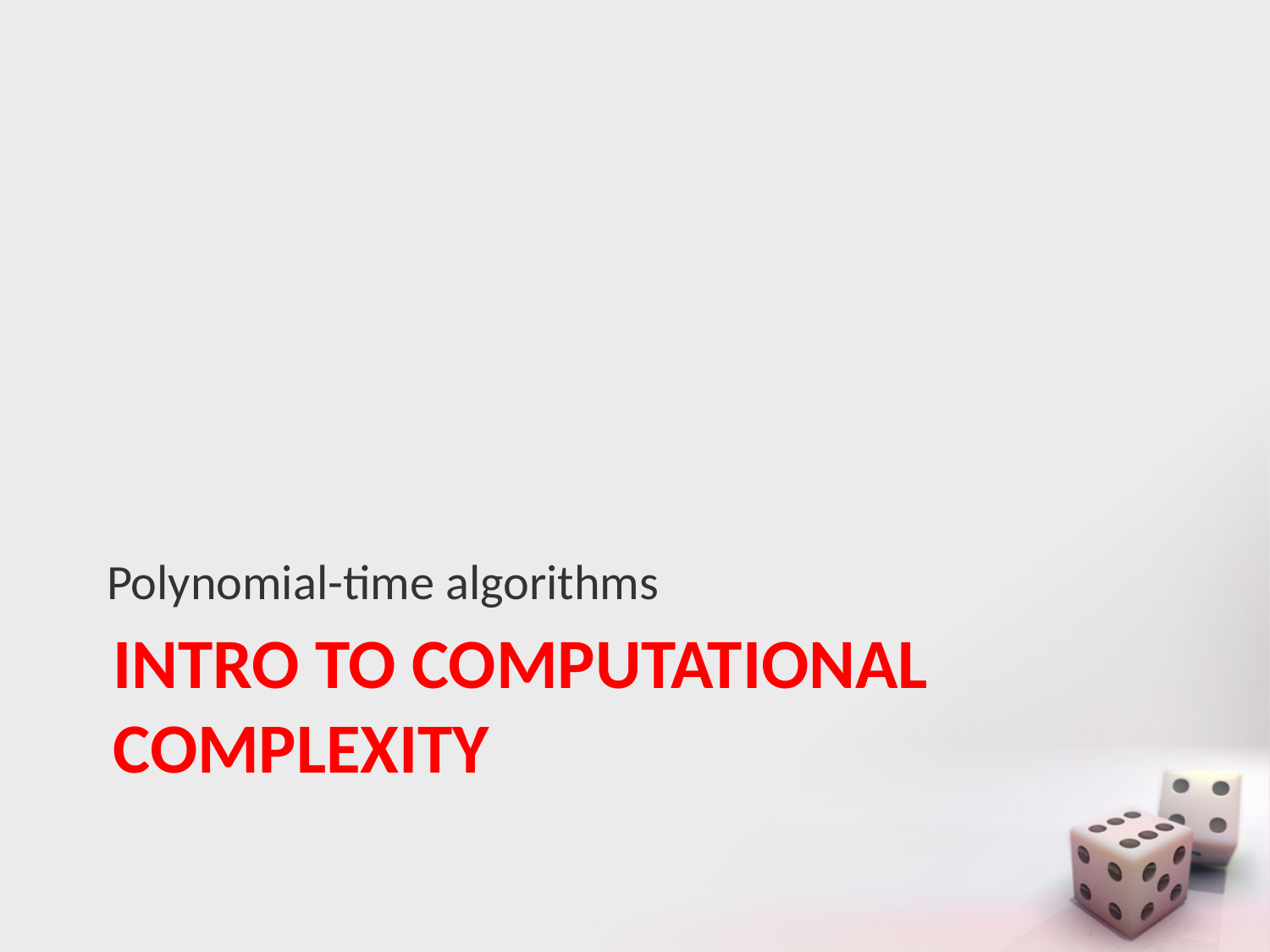

Polynomial-time algorithms
# Intro to computational Complexity